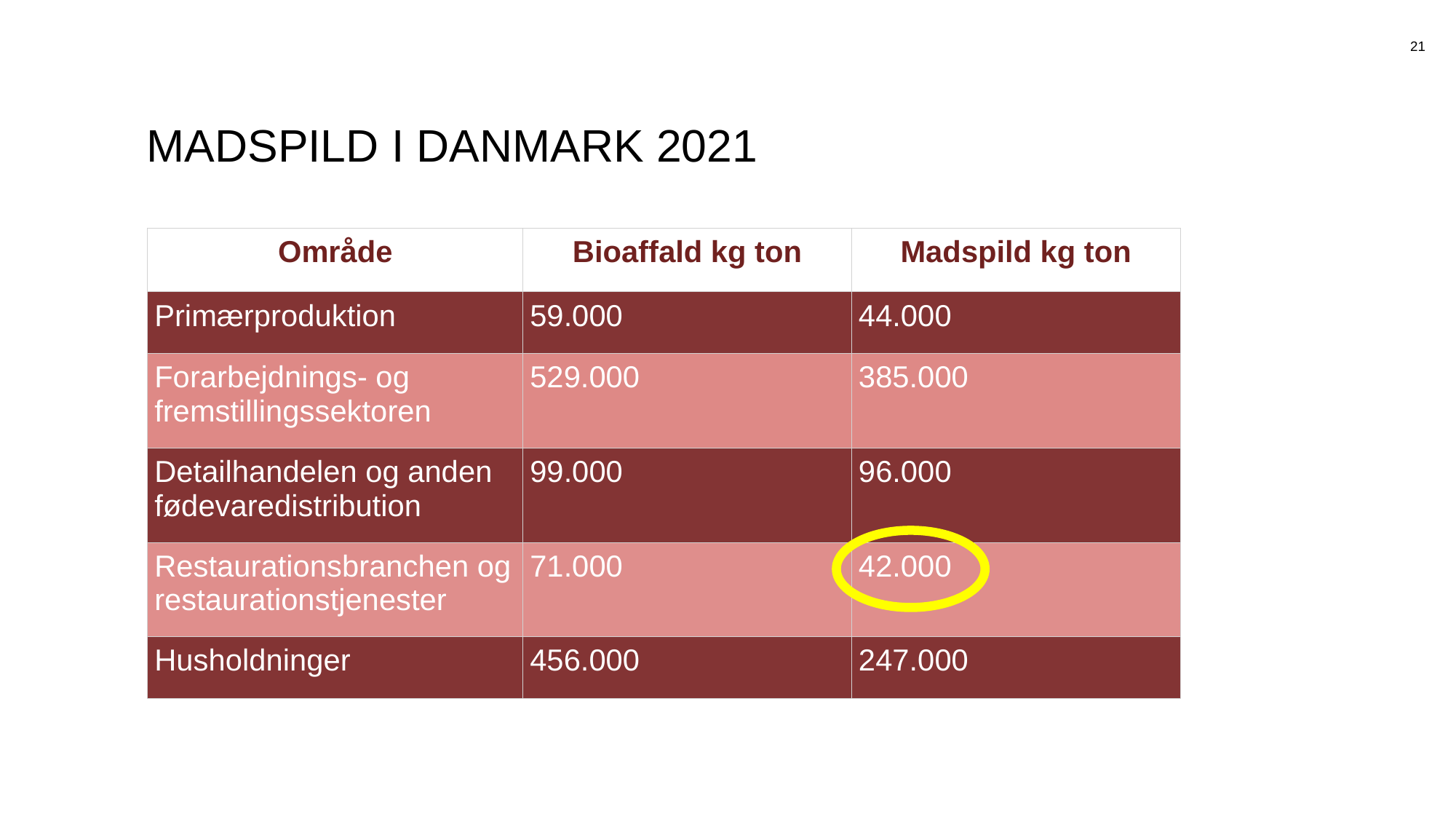

21
Madspild i Danmark 2021

| Område | Bioaffald kg ton | Madspild kg ton |
| --- | --- | --- |
| Primærproduktion | 59.000 | 44.000 |
| Forarbejdnings- og fremstillingssektoren | 529.000 | 385.000 |
| Detailhandelen og anden fødevaredistribution | 99.000 | 96.000 |
| Restaurationsbranchen og restaurationstjenester | 71.000 | 42.000 |
| Husholdninger | 456.000 | 247.000 |